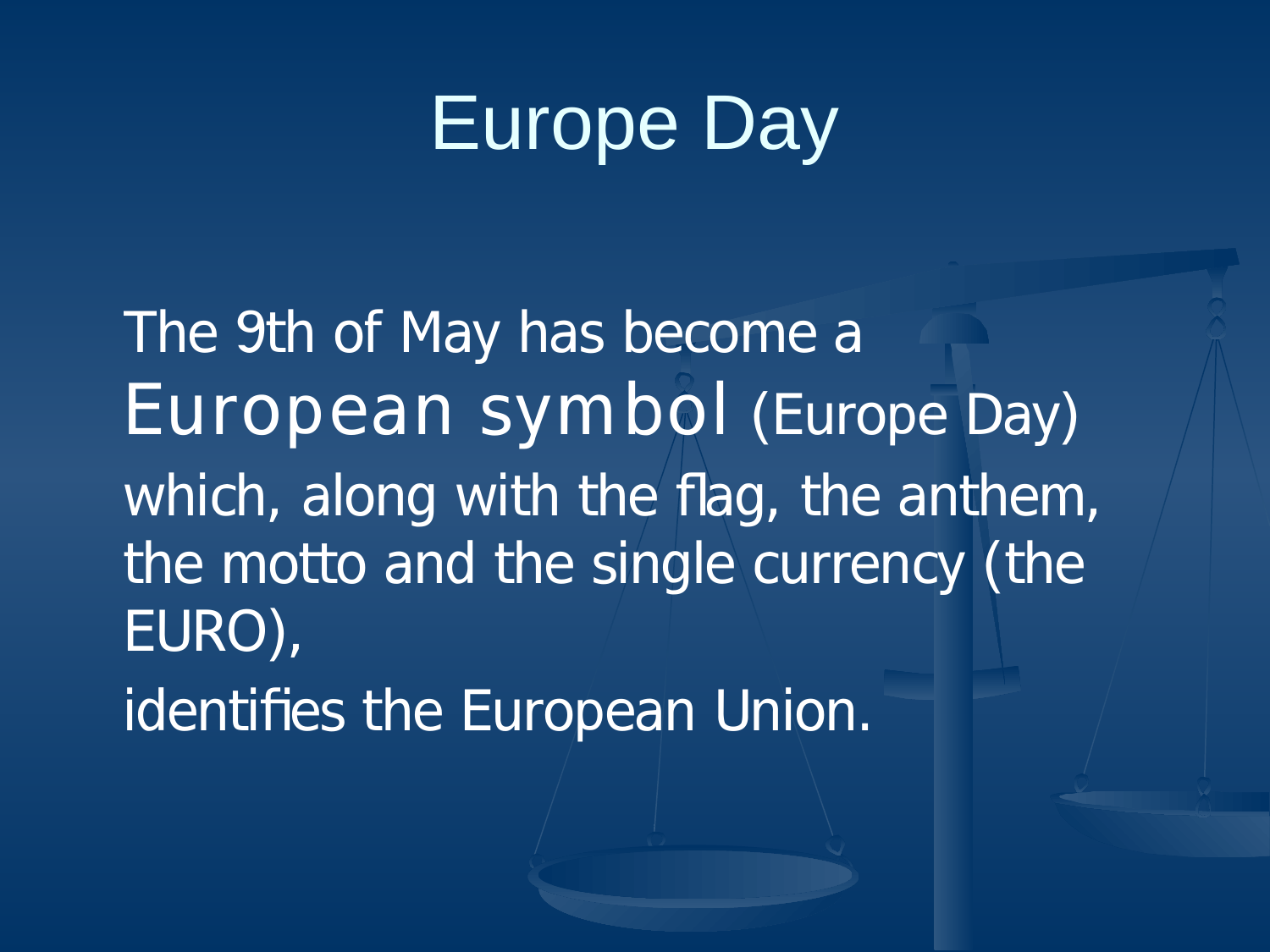

# Europe Day
The 9th of May has become a European symbol (Europe Day)
	which, along with the flag, the anthem, the motto and the single currency (the EURO),
	identifies the European Union.